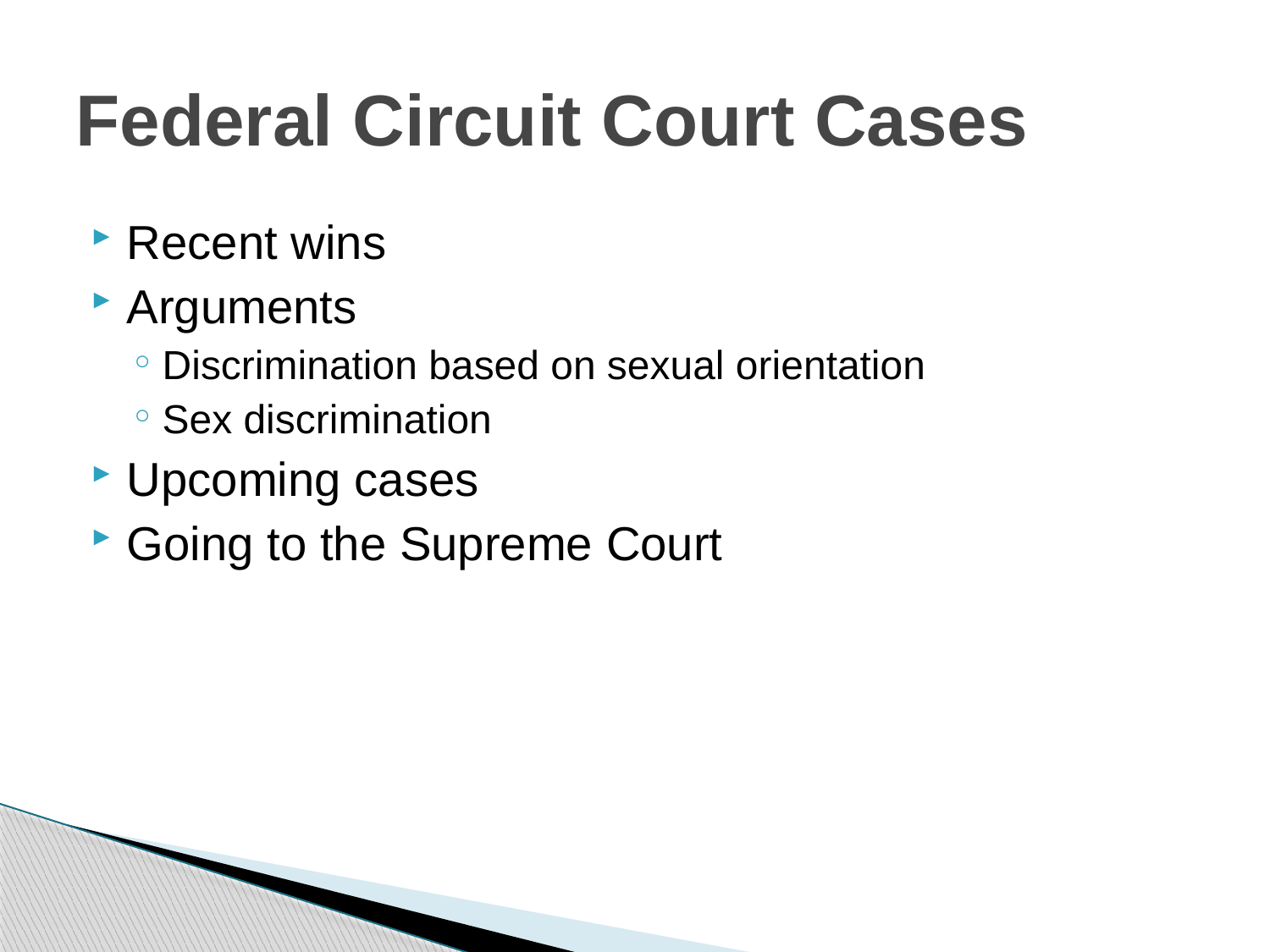

# Federal Circuit Court Cases
Recent wins
Arguments
Discrimination based on sexual orientation
Sex discrimination
Upcoming cases
Going to the Supreme Court